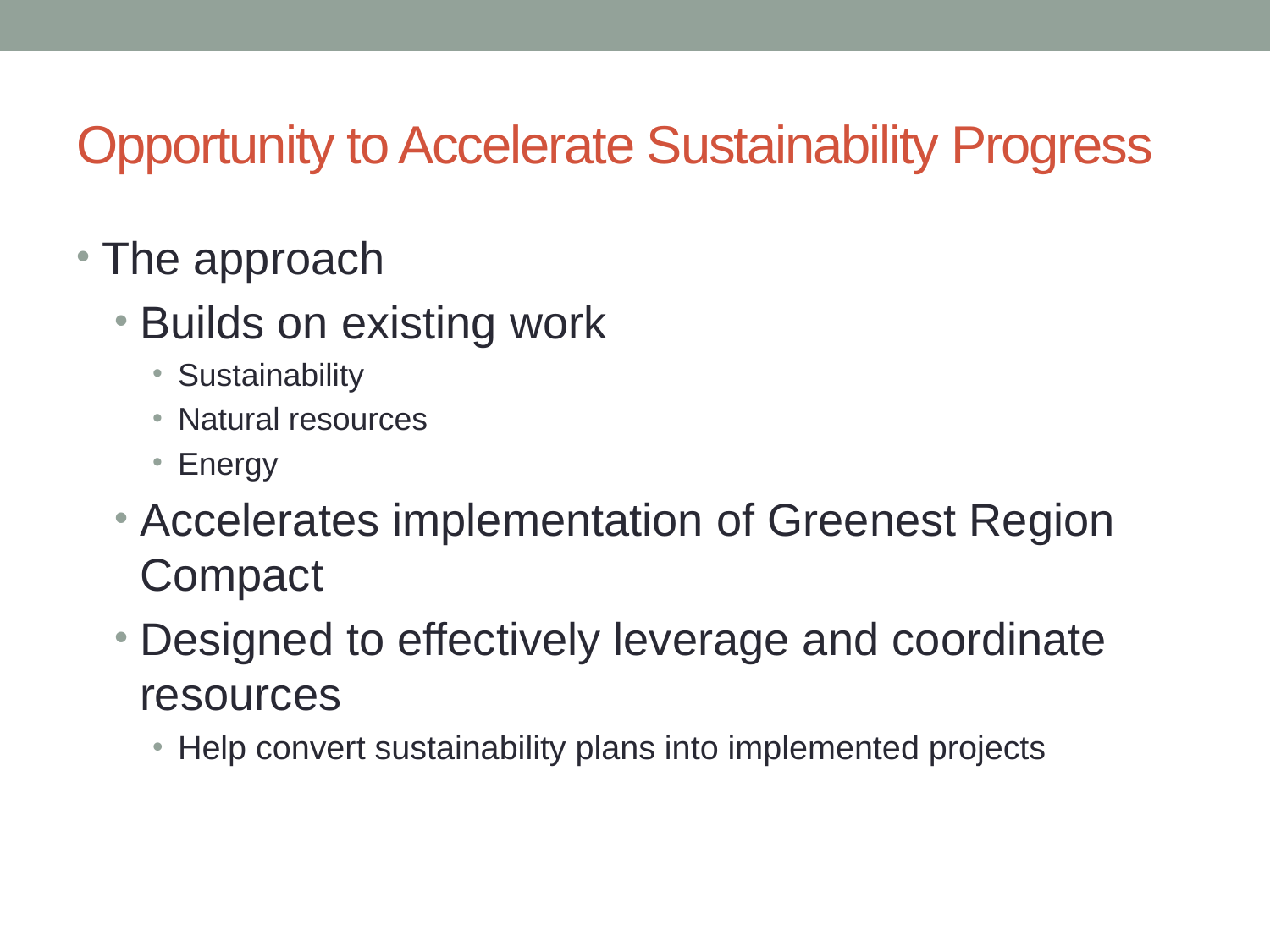

# Opportunity to Accelerate Sustainability Progress
The approach
Builds on existing work
Sustainability
Natural resources
Energy
Accelerates implementation of Greenest Region Compact
Designed to effectively leverage and coordinate resources
Help convert sustainability plans into implemented projects